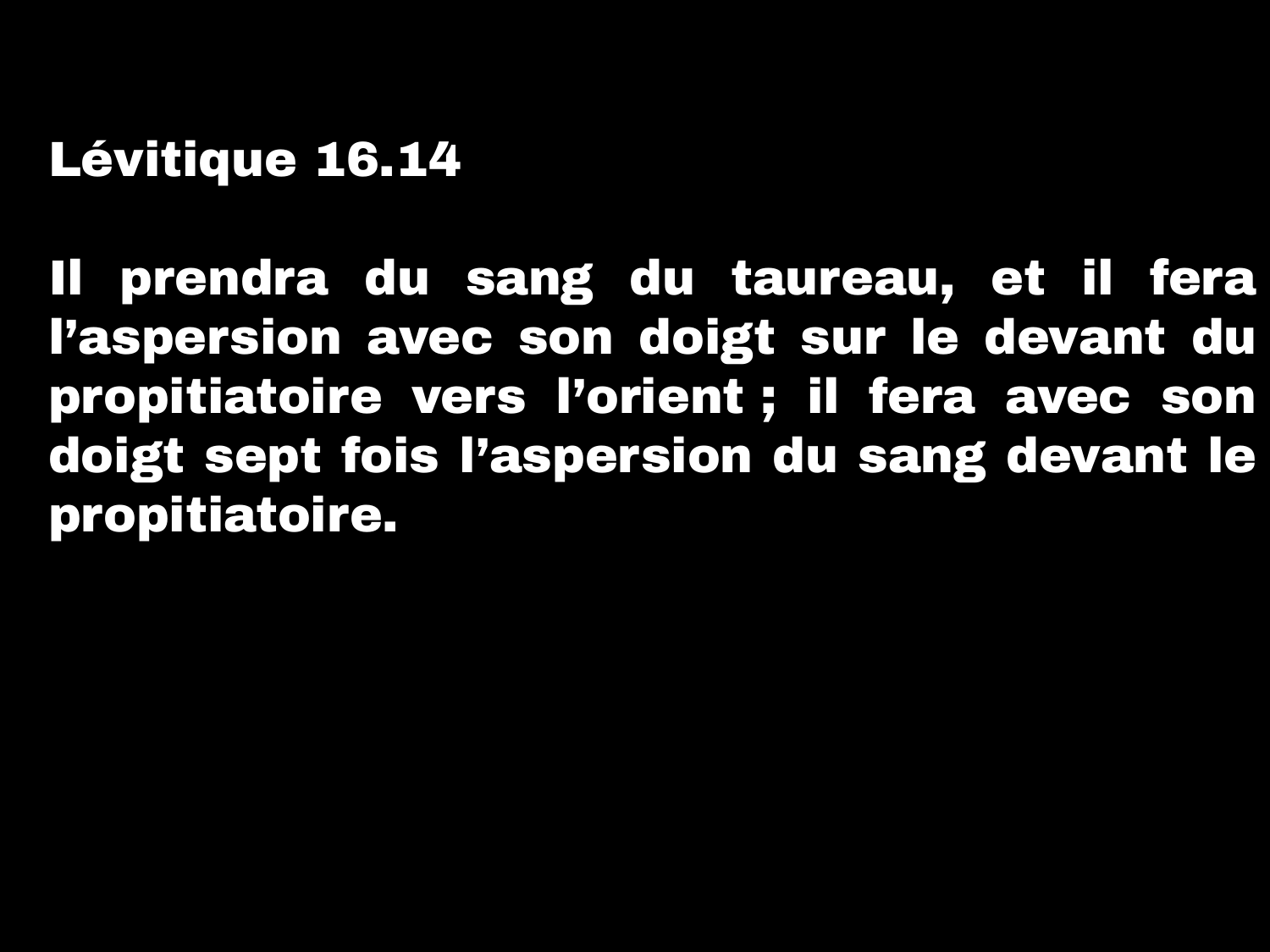

Lévitique 16.14

Il prendra du sang du taureau, et il fera l’aspersion avec son doigt sur le devant du propitiatoire vers l’orient ; il fera avec son doigt sept fois l’aspersion du sang devant le propitiatoire.